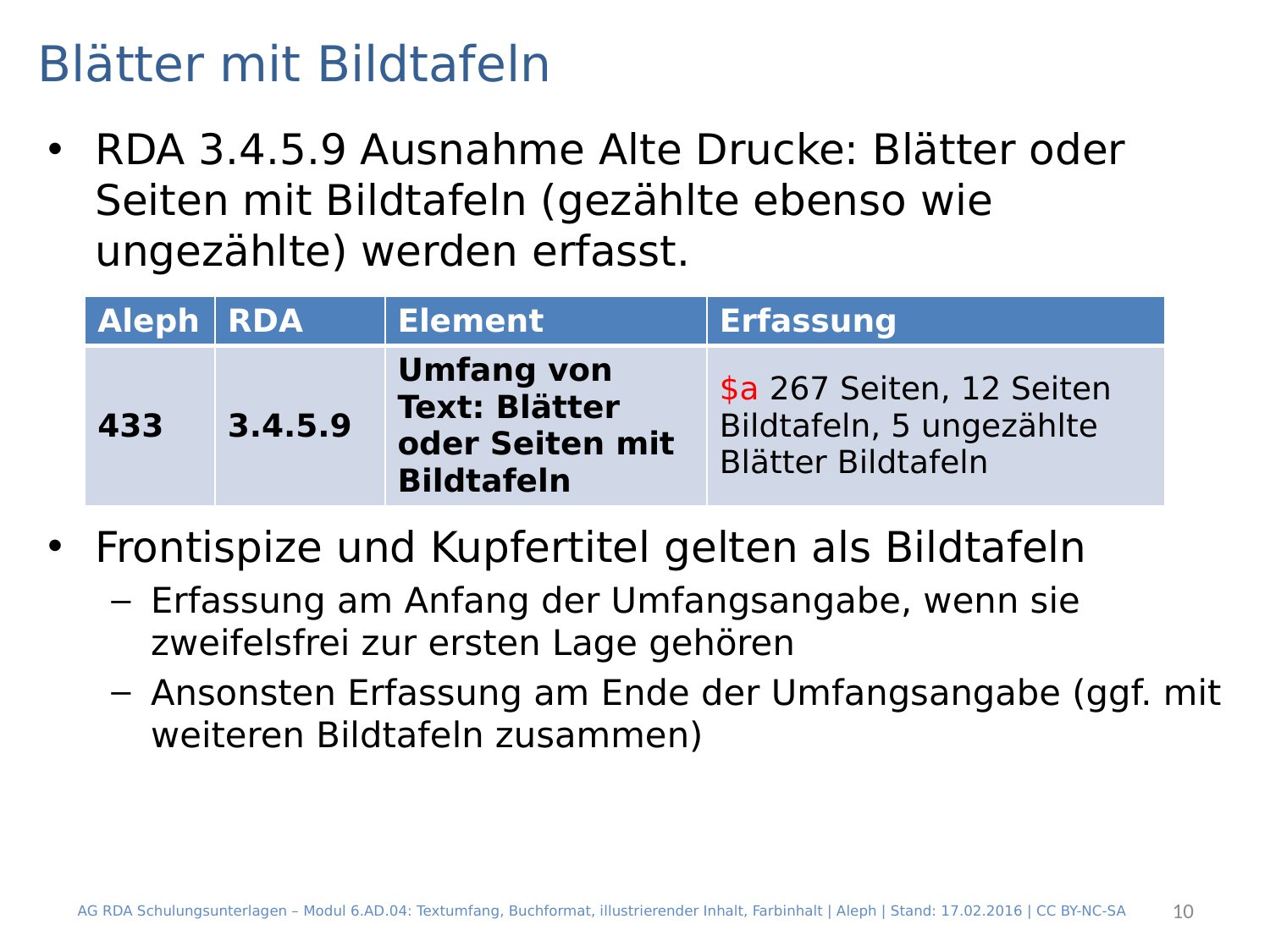

# Blätter mit Bildtafeln
RDA 3.4.5.9 Ausnahme Alte Drucke: Blätter oder Seiten mit Bildtafeln (gezählte ebenso wie ungezählte) werden erfasst.

Frontispize und Kupfertitel gelten als Bildtafeln
Erfassung am Anfang der Umfangsangabe, wenn sie zweifelsfrei zur ersten Lage gehören
Ansonsten Erfassung am Ende der Umfangsangabe (ggf. mit weiteren Bildtafeln zusammen)
| Aleph | RDA | Element | Erfassung |
| --- | --- | --- | --- |
| 433 | 3.4.5.9 | Umfang von Text: Blätter oder Seiten mit Bildtafeln | $a 267 Seiten, 12 Seiten Bildtafeln, 5 ungezählte Blätter Bildtafeln |
AG RDA Schulungsunterlagen – Modul 6.AD.04: Textumfang, Buchformat, illustrierender Inhalt, Farbinhalt | Aleph | Stand: 17.02.2016 | CC BY-NC-SA
10